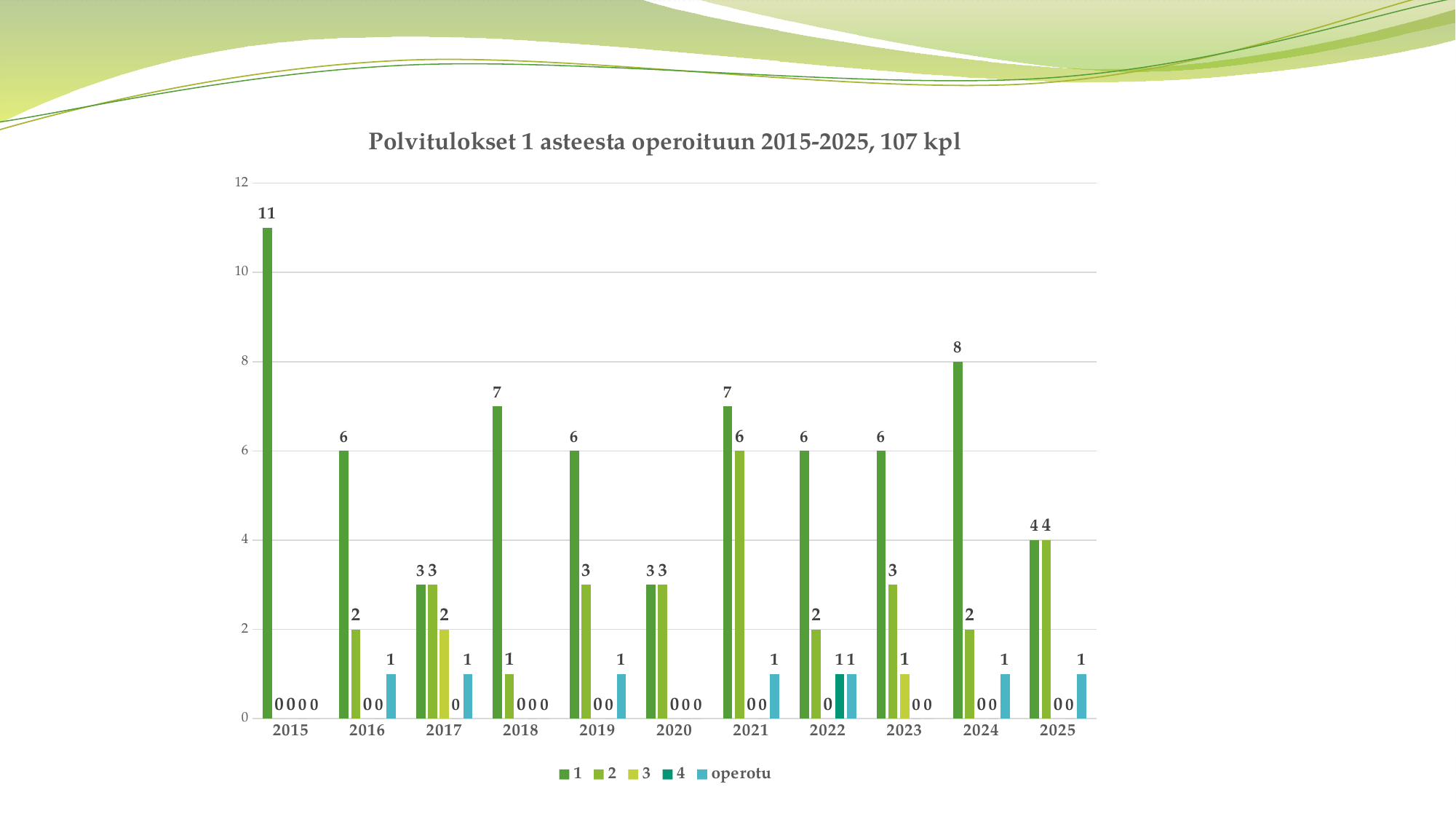

### Chart: Polvitulokset 1 asteesta operoituun 2015-2025, 107 kpl

| Category | 1 | 2 | 3 | 4 | operotu |
|---|---|---|---|---|---|
| 2015 | 11.0 | 0.0 | 0.0 | 0.0 | 0.0 |
| 2016 | 6.0 | 2.0 | 0.0 | 0.0 | 1.0 |
| 2017 | 3.0 | 3.0 | 2.0 | 0.0 | 1.0 |
| 2018 | 7.0 | 1.0 | 0.0 | 0.0 | 0.0 |
| 2019 | 6.0 | 3.0 | 0.0 | 0.0 | 1.0 |
| 2020 | 3.0 | 3.0 | 0.0 | 0.0 | 0.0 |
| 2021 | 7.0 | 6.0 | 0.0 | 0.0 | 1.0 |
| 2022 | 6.0 | 2.0 | 0.0 | 1.0 | 1.0 |
| 2023 | 6.0 | 3.0 | 1.0 | 0.0 | 0.0 |
| 2024 | 8.0 | 2.0 | 0.0 | 0.0 | 1.0 |
| 2025 | 4.0 | 4.0 | 0.0 | 0.0 | 1.0 |